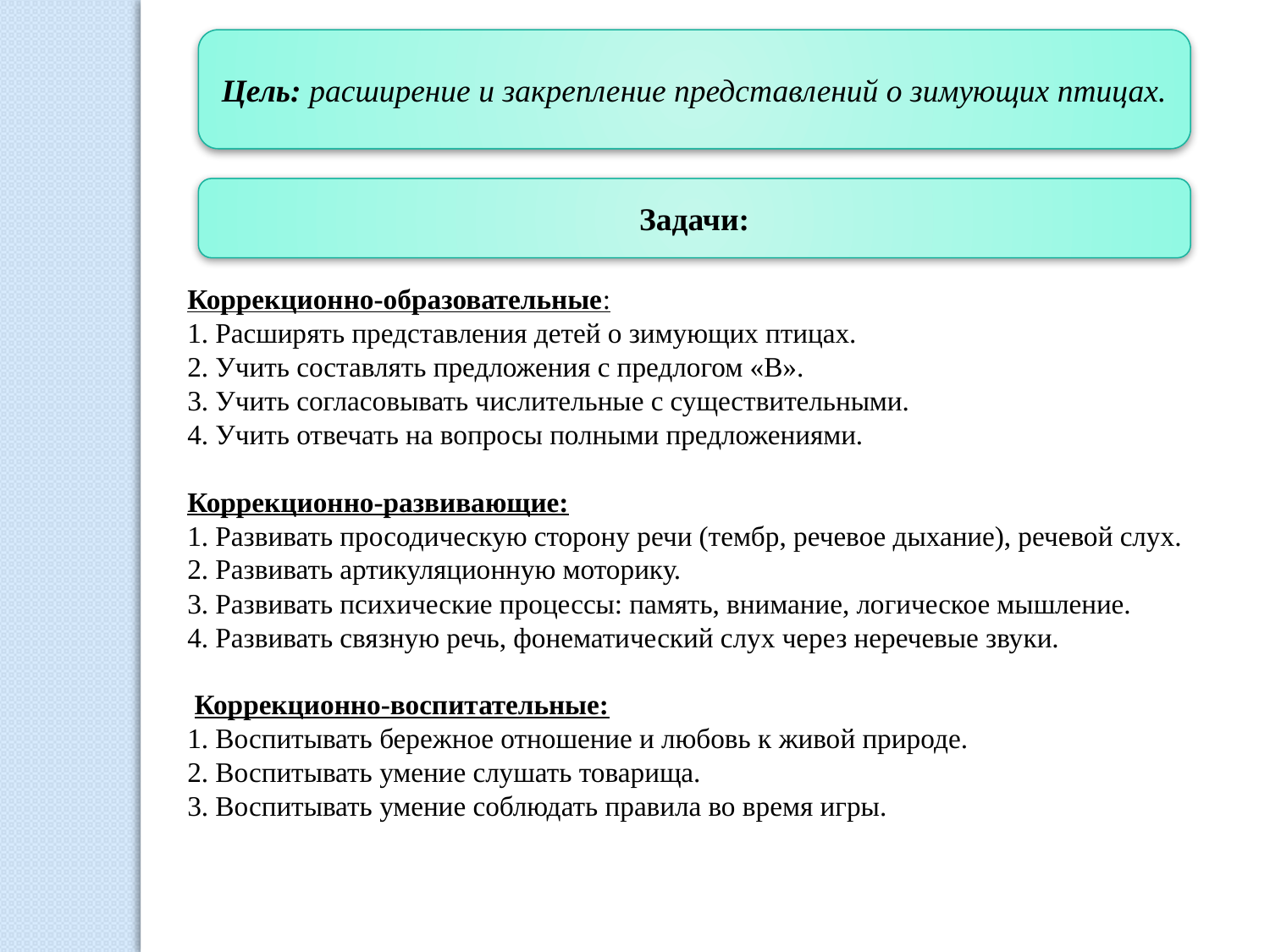

Цель: расширение и закрепление представлений о зимующих птицах.

Коррекционно-образовательные:
1. Расширять представления детей о зимующих птицах.
2. Учить составлять предложения с предлогом «В».
3. Учить согласовывать числительные с существительными.
4. Учить отвечать на вопросы полными предложениями.

Коррекционно-развивающие:
1. Развивать просодическую сторону речи (тембр, речевое дыхание), речевой слух.
2. Развивать артикуляционную моторику.
3. Развивать психические процессы: память, внимание, логическое мышление.
4. Развивать связную речь, фонематический слух через неречевые звуки.

 Коррекционно-воспитательные:
1. Воспитывать бережное отношение и любовь к живой природе.
2. Воспитывать умение слушать товарища.
3. Воспитывать умение соблюдать правила во время игры.

Задачи: